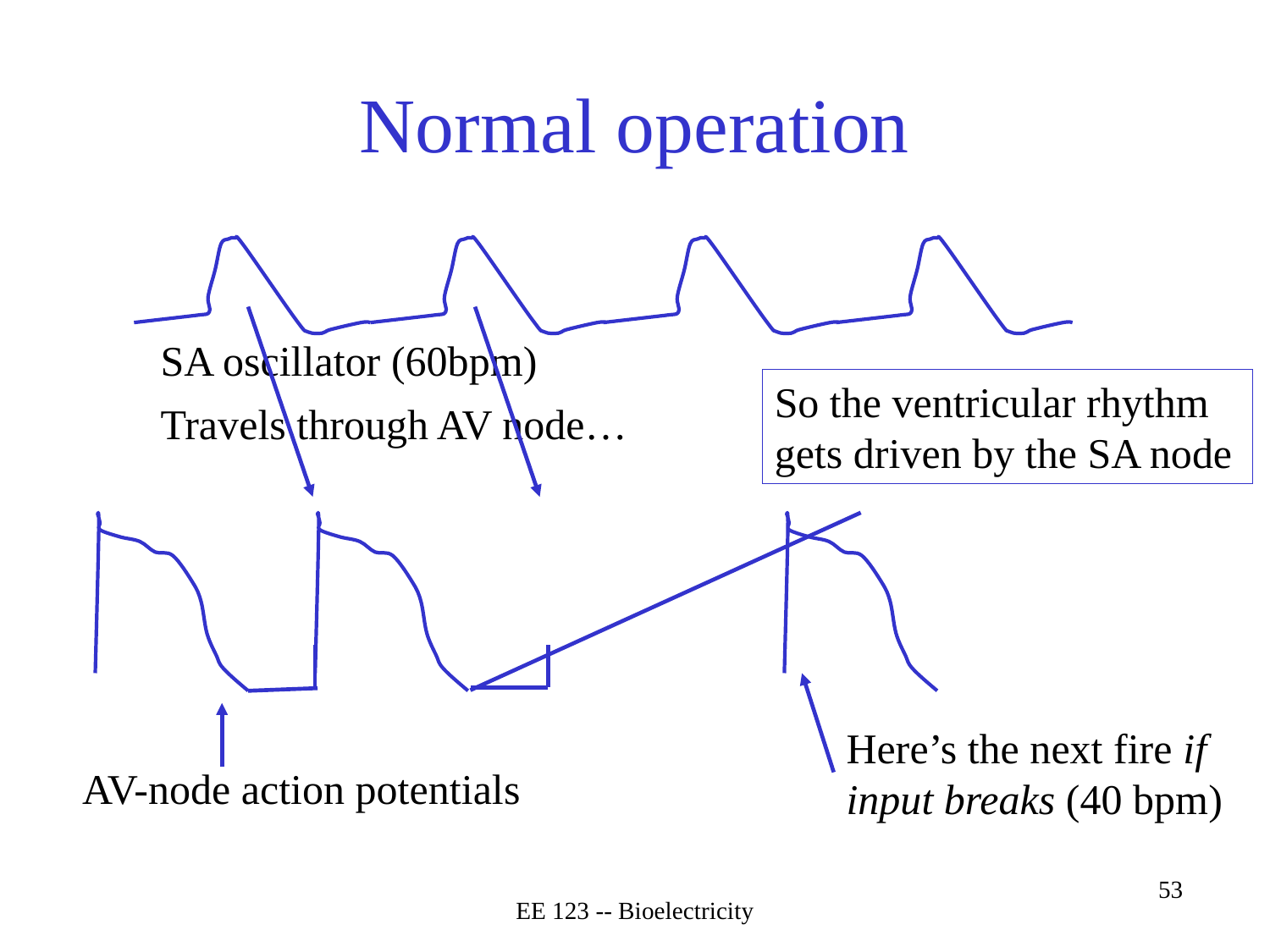

# Normal operation

SA oscillator (60bpm)
So the ventricular rhythm gets driven by the SA node
Travels through AV node…

Here’s the next fire if input breaks (40 bpm)
AV-node action potentials
EE 123 -- Bioelectricity